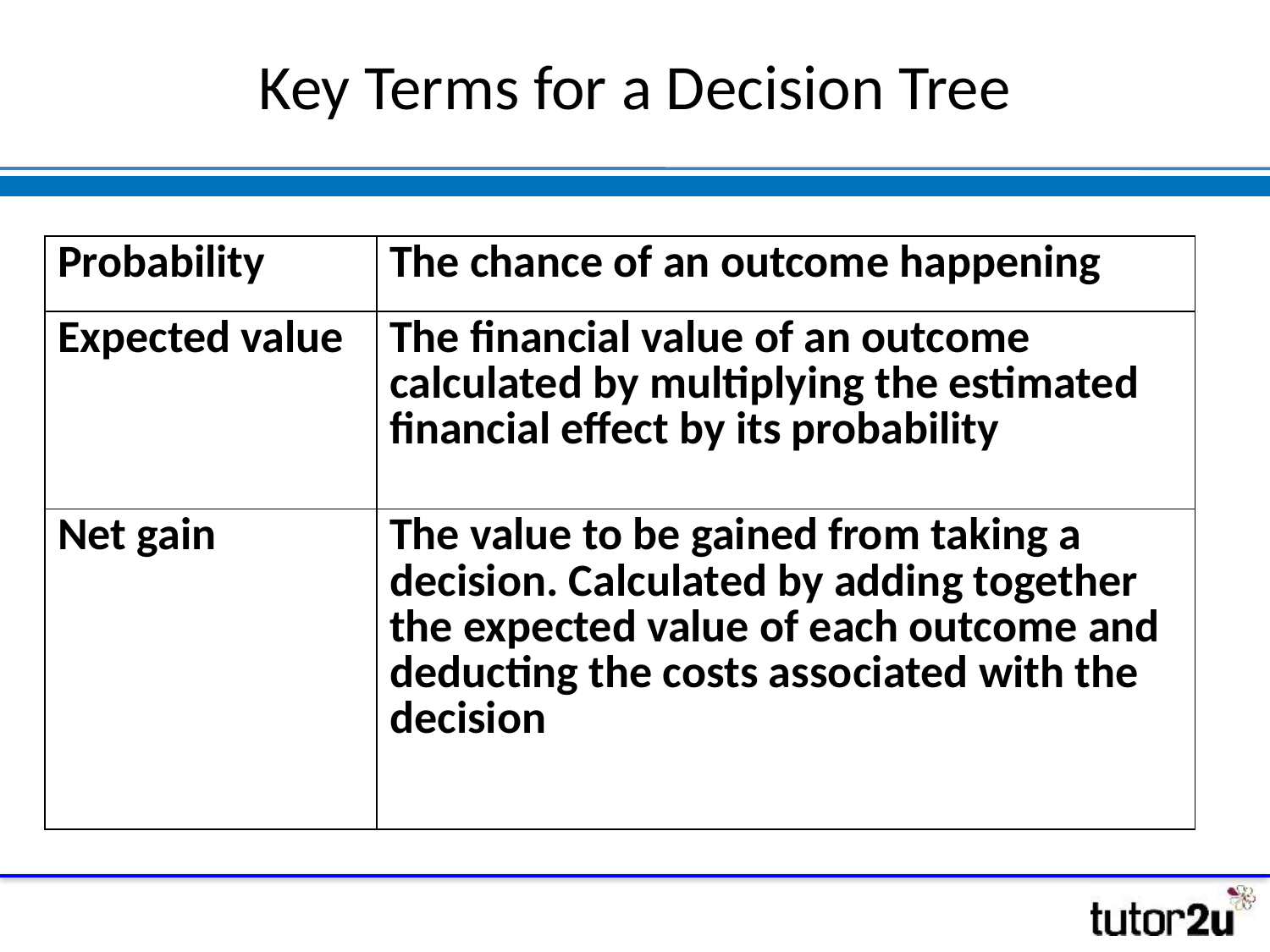

# Key Terms for a Decision Tree
| Probability | The chance of an outcome happening |
| --- | --- |
| Expected value | The financial value of an outcome calculated by multiplying the estimated financial effect by its probability |
| Net gain | The value to be gained from taking a decision. Calculated by adding together the expected value of each outcome and deducting the costs associated with the decision |